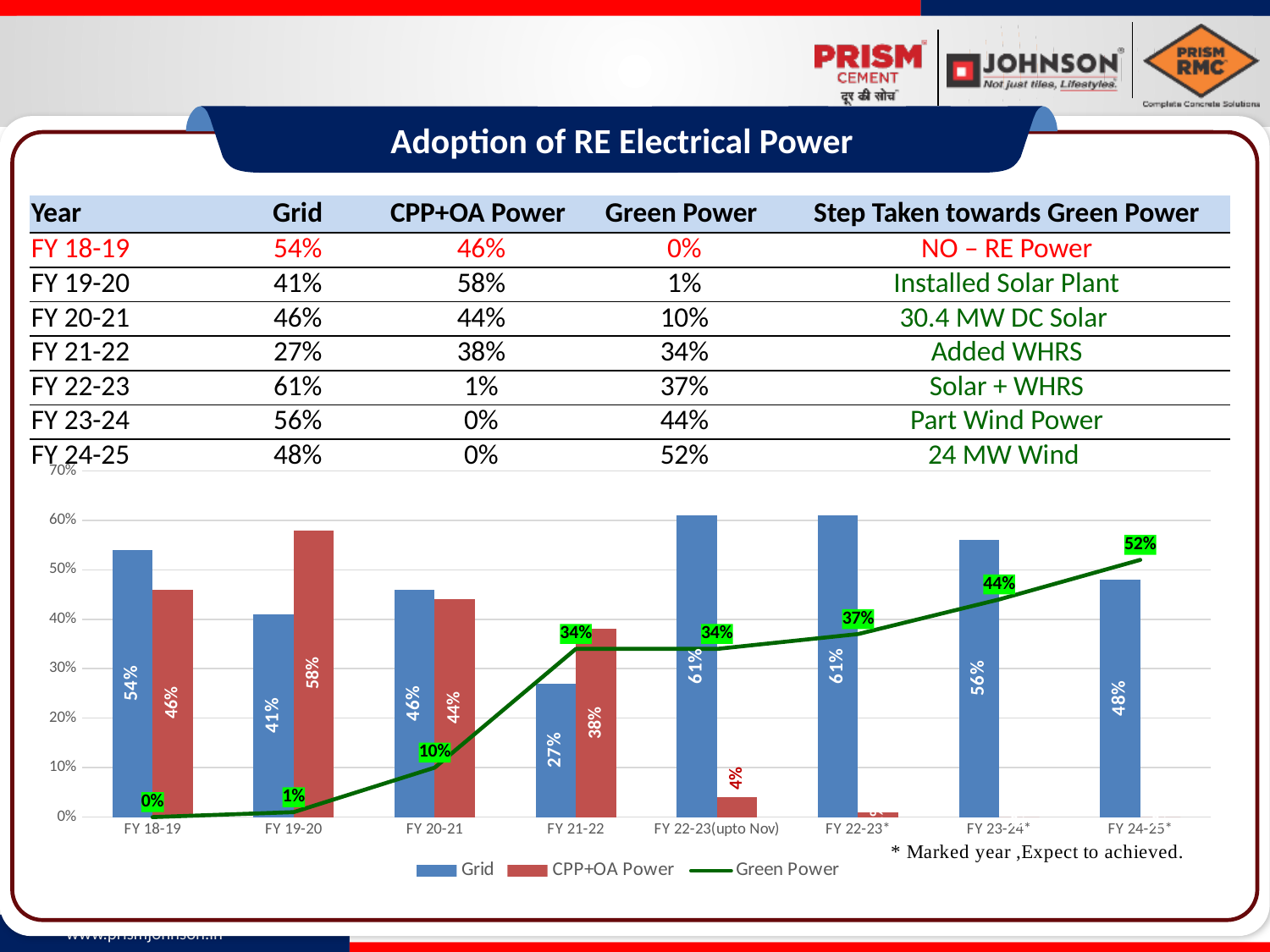

Adoption of RE Electrical Power

| Year | Grid | CPP+OA Power | Green Power | Step Taken towards Green Power |
| --- | --- | --- | --- | --- |
| FY 18-19 | 54% | 46% | 0% | NO – RE Power |
| FY 19-20 | 41% | 58% | 1% | Installed Solar Plant |
| FY 20-21 | 46% | 44% | 10% | 30.4 MW DC Solar |
| FY 21-22 | 27% | 38% | 34% | Added WHRS |
| FY 22-23 | 61% | 1% | 37% | Solar + WHRS |
| FY 23-24 | 56% | 0% | 44% | Part Wind Power |
| FY 24-25 | 48% | 0% | 52% | 24 MW Wind |

### Chart

| Category | Grid | CPP+OA Power  | Green Power  |
|---|---|---|---|
| FY 18-19 | 0.54 | 0.46 | 0.0 |
| FY 19-20 | 0.41000000000000003 | 0.5800000000000001 | 0.010000000000000002 |
| FY 20-21 | 0.46 | 0.44 | 0.1 |
| FY 21-22 | 0.27 | 0.38000000000000006 | 0.34 |
| FY 22-23(upto Nov) | 0.6100000000000001 | 0.04000000000000001 | 0.34 |
| FY 22-23* | 0.6100000000000001 | 0.010000000000000002 | 0.37000000000000005 |
| FY 23-24* | 0.56 | 0.0 | 0.44 |
| FY 24-25* | 0.48000000000000004 | 0.0 | 0.52 |